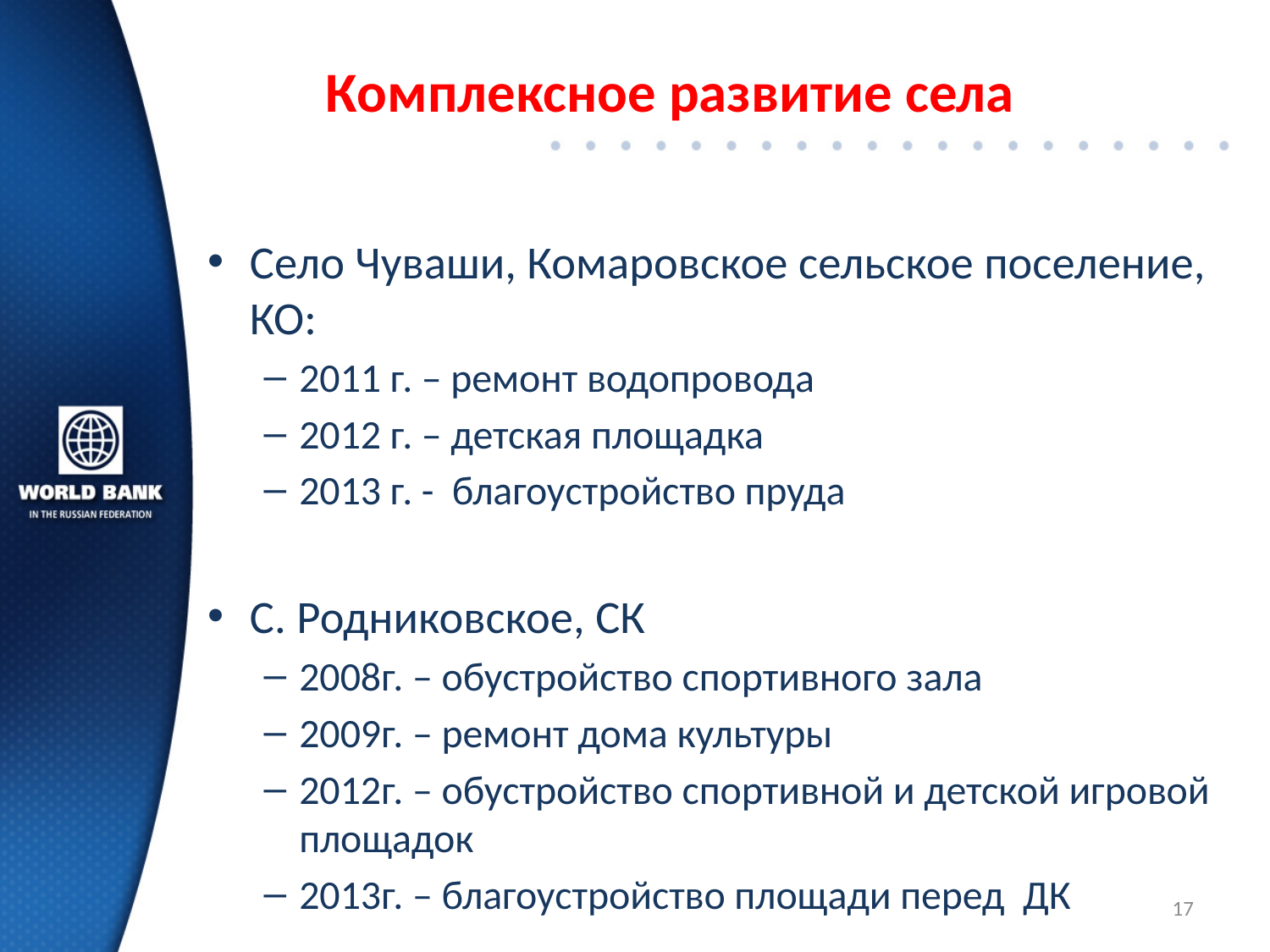

# Комплексное развитие села
Село Чуваши, Комаровское сельское поселение, КО:
2011 г. – ремонт водопровода
2012 г. – детская площадка
2013 г. -  благоустройство пруда

С. Родниковское, СК
2008г. – обустройство спортивного зала
2009г. – ремонт дома культуры
2012г. – обустройство спортивной и детской игровой площадок
2013г. – благоустройство площади перед  ДК

17